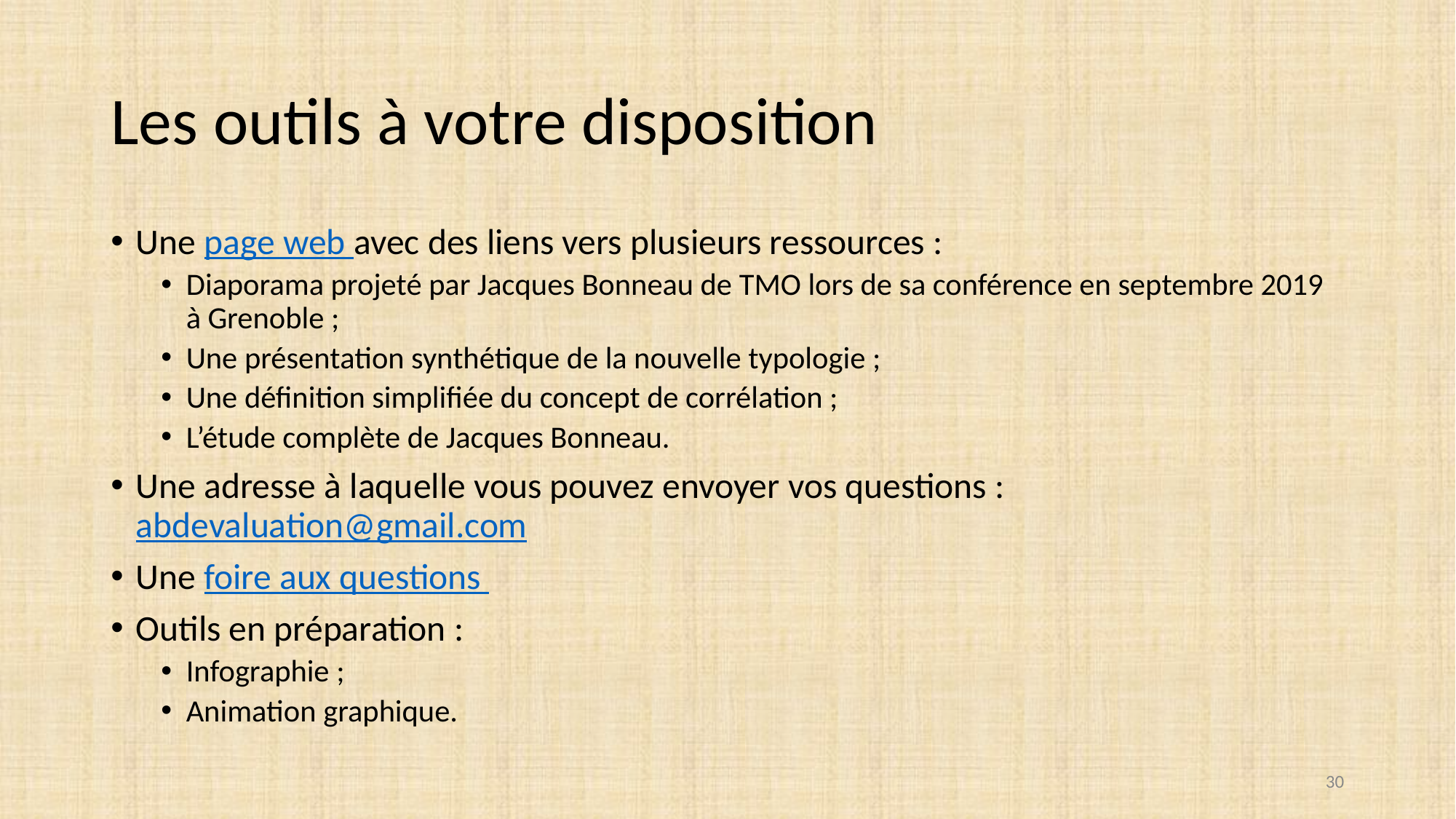

# Les outils à votre disposition
Une page web avec des liens vers plusieurs ressources :
Diaporama projeté par Jacques Bonneau de TMO lors de sa conférence en septembre 2019 à Grenoble ;
Une présentation synthétique de la nouvelle typologie ;
Une définition simplifiée du concept de corrélation ;
L’étude complète de Jacques Bonneau.
Une adresse à laquelle vous pouvez envoyer vos questions : abdevaluation@gmail.com
Une foire aux questions
Outils en préparation :
Infographie ;
Animation graphique.
30